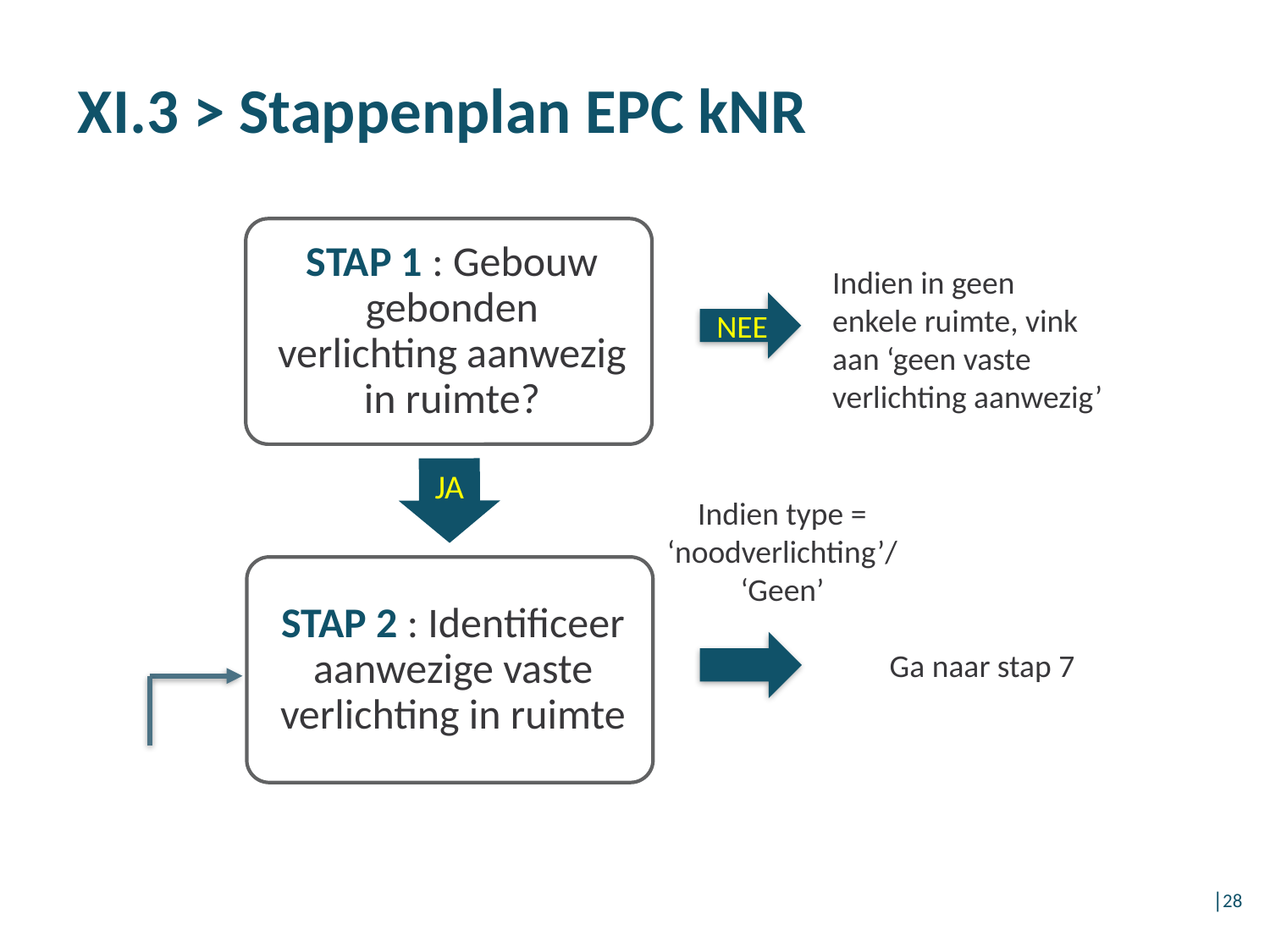

XI.3 > Stappenplan EPC kNR
#
STAP 1 : Gebouw gebonden verlichting aanwezig in ruimte?
JA
STAP 2 : Identificeer aanwezige vaste verlichting in ruimte
Indien in geen enkele ruimte, vink aan ‘geen vaste verlichting aanwezig’
NEE
Indien type = ‘noodverlichting’/ ‘Geen’

Ga naar stap 7
│28